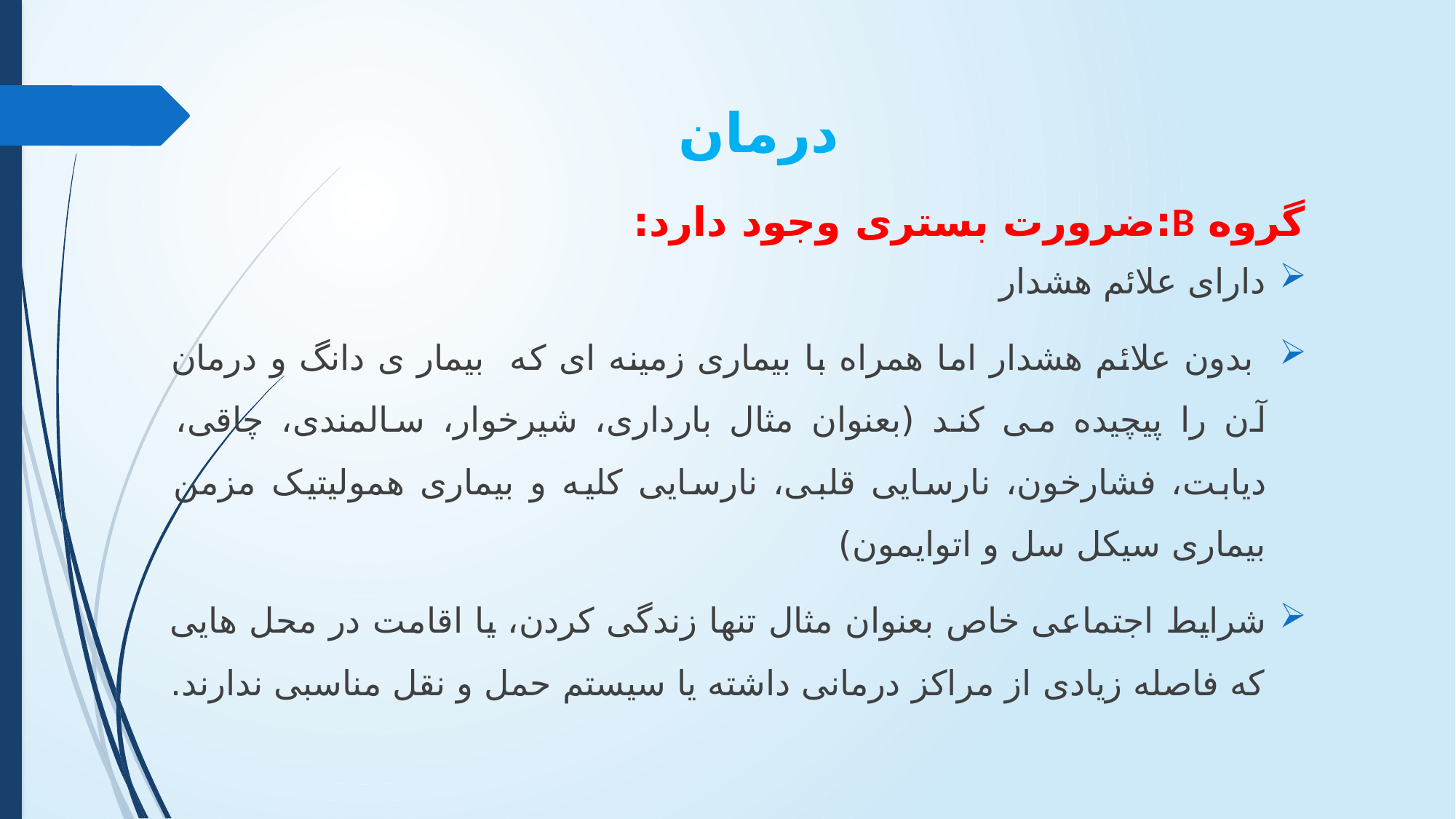

# درمان
گروه B:ضرورت بستری وجود دارد:
دارای علائم هشدار
 بدون علائم هشدار اما همراه با بیماری زمینه ای که  بیمار ی دانگ و درمان آن را پیچیده می کند (بعنوان مثال بارداری، شیرخوار، سالمندی، چاقی، دیابت، فشارخون، نارسایی قلبی، نارسایی کلیه و بیماری همولیتیک مزمن بیماری سیکل سل و اتوایمون)
شرایط اجتماعی خاص بعنوان مثال تنها زندگی کردن، یا اقامت در محل هایی که فاصله زیادی از مراکز درمانی داشته یا سیستم حمل و نقل مناسبی ندارند.